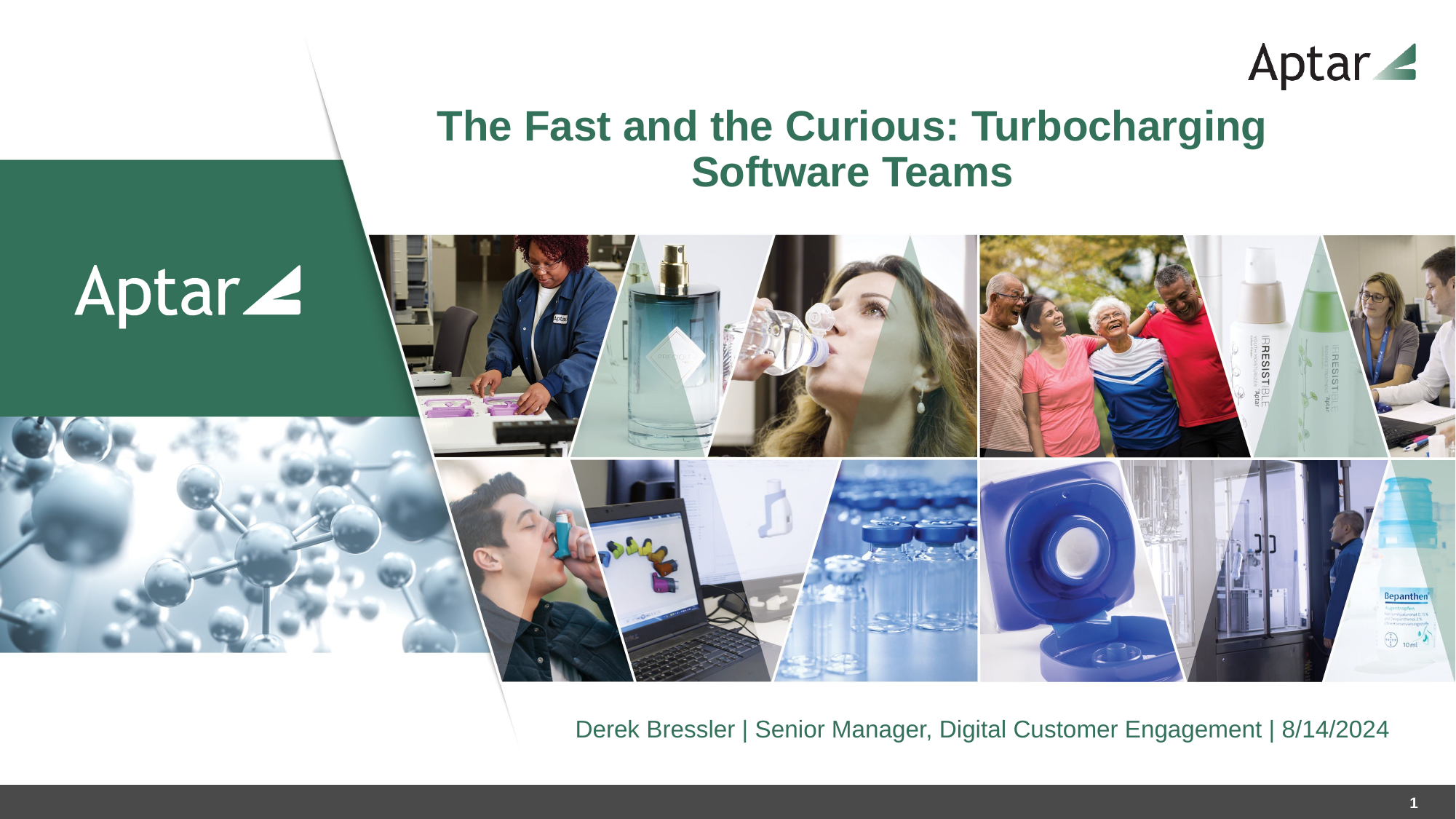

The Fast and the Curious: Turbocharging Software Teams
Derek Bressler | Senior Manager, Digital Customer Engagement | 8/14/2024
1